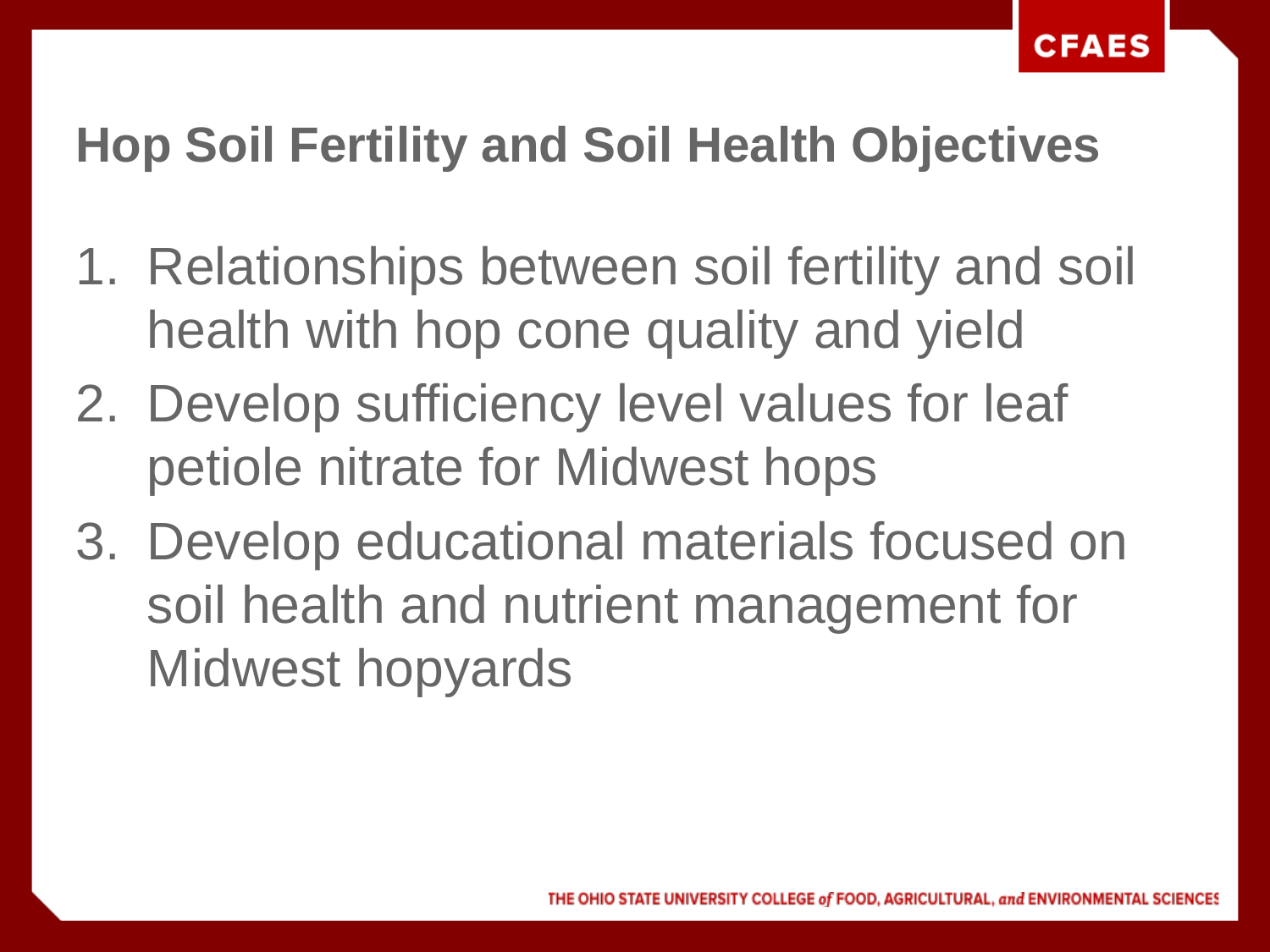

# Hop Soil Fertility and Soil Health Objectives
Relationships between soil fertility and soil health with hop cone quality and yield
Develop sufficiency level values for leaf petiole nitrate for Midwest hops
Develop educational materials focused on soil health and nutrient management for Midwest hopyards